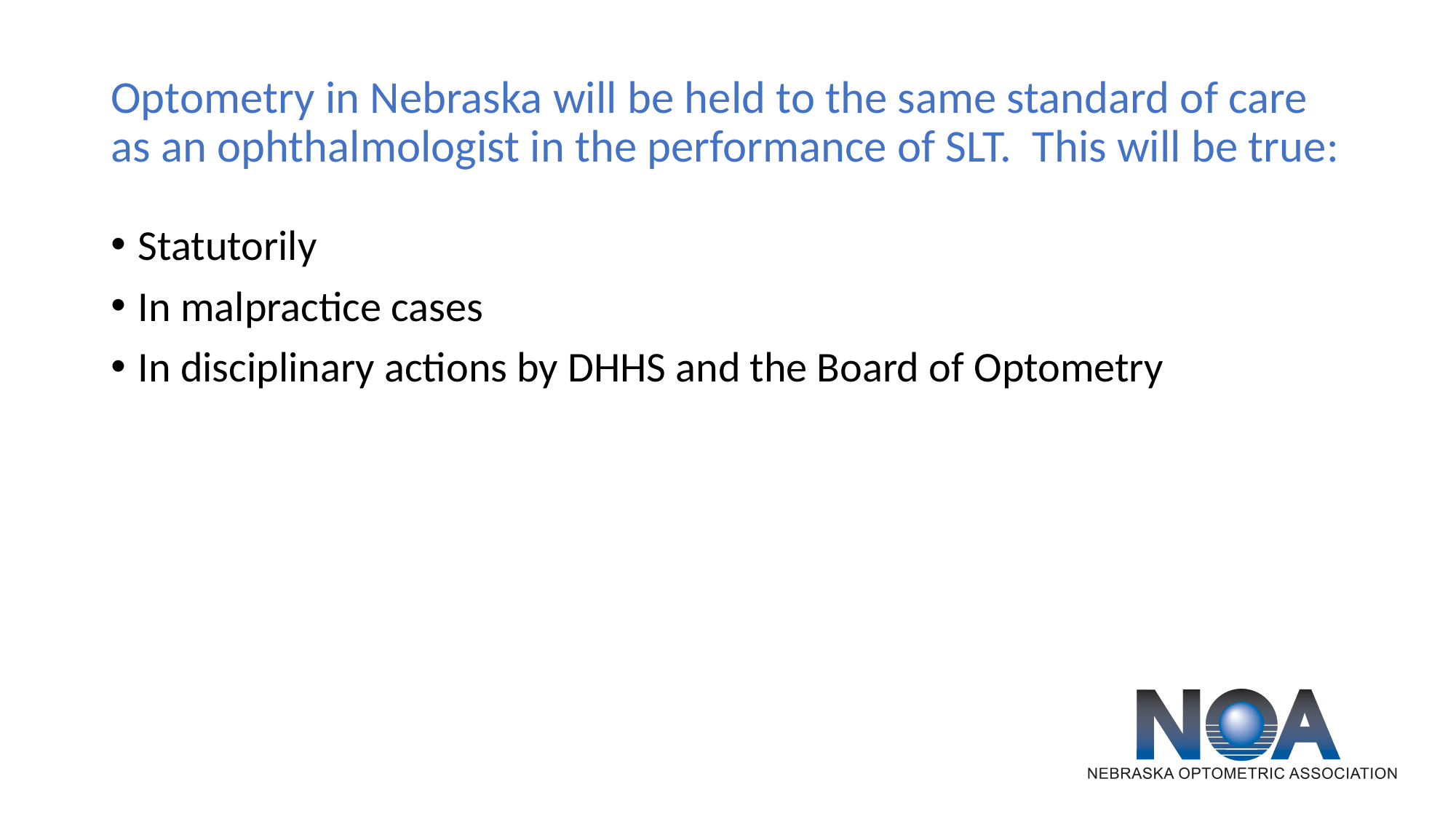

# Optometry in Nebraska will be held to the same standard of care as an ophthalmologist in the performance of SLT.  This will be true:
Statutorily
In malpractice cases
In disciplinary actions by DHHS and the Board of Optometry